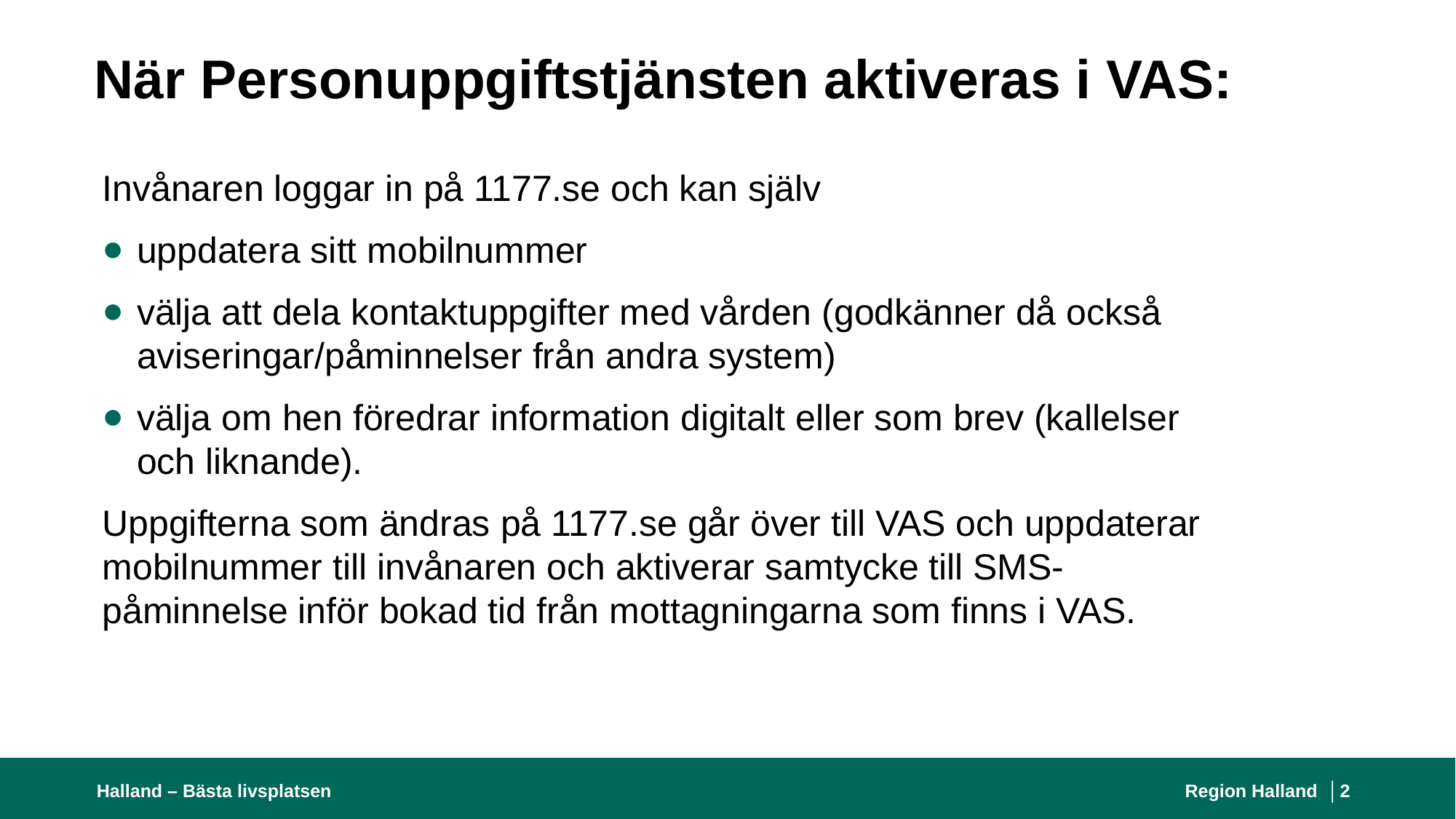

# När Personuppgiftstjänsten aktiveras i VAS:
Invånaren loggar in på 1177.se och kan själv
uppdatera sitt mobilnummer
välja att dela kontaktuppgifter med vården (godkänner då också aviseringar/påminnelser från andra system)
välja om hen föredrar information digitalt eller som brev (kallelser och liknande).
Uppgifterna som ändras på 1177.se går över till VAS och uppdaterar mobilnummer till invånaren och aktiverar samtycke till SMS-påminnelse inför bokad tid från mottagningarna som finns i VAS.

Halland – Bästa livsplatsen
Region Halland  │
2